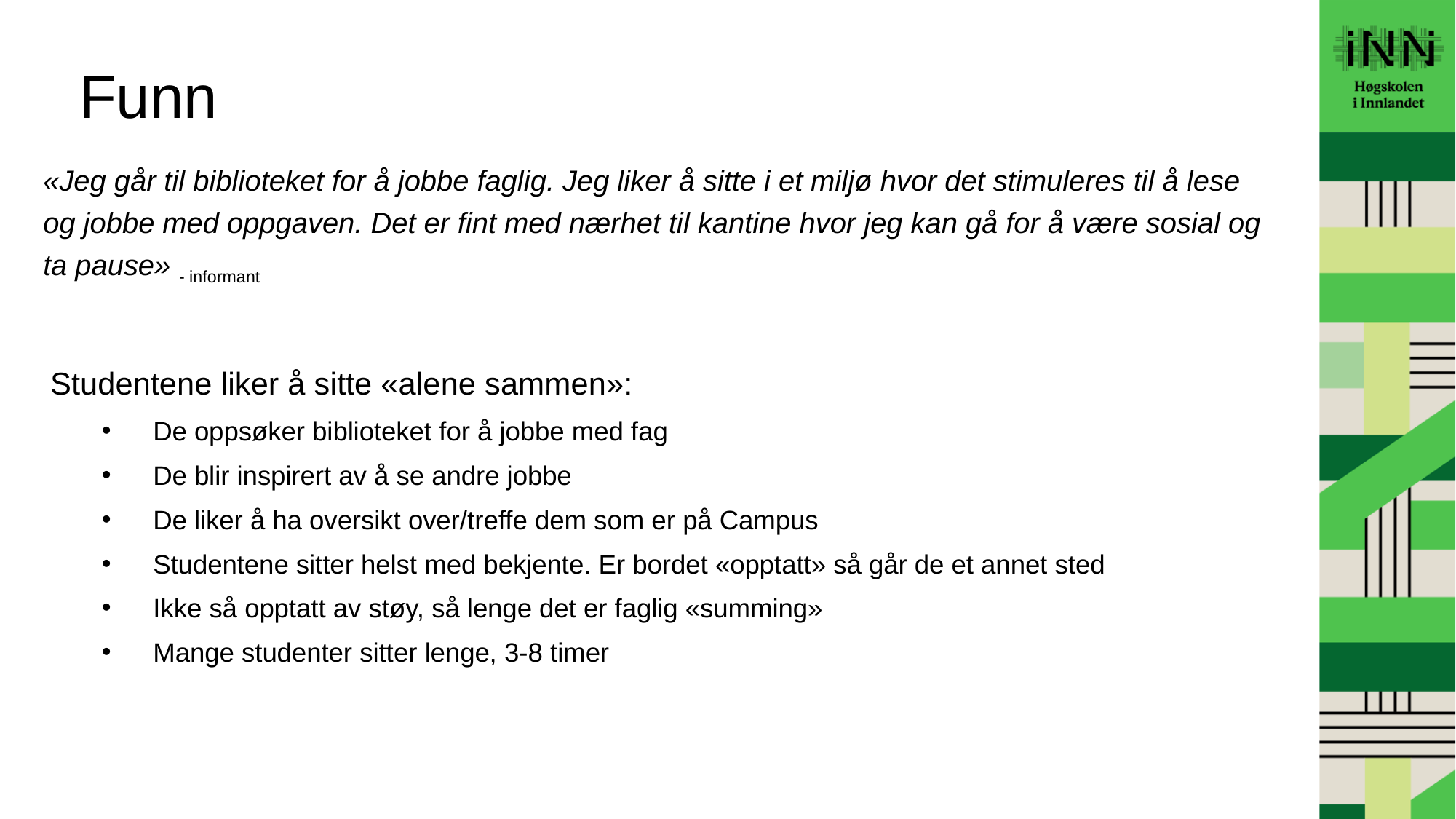

Funn
«Jeg går til biblioteket for å jobbe faglig. Jeg liker å sitte i et miljø hvor det stimuleres til å lese og jobbe med oppgaven. Det er fint med nærhet til kantine hvor jeg kan gå for å være sosial og ta pause» - informant

Studentene liker å sitte «alene sammen»:
De oppsøker biblioteket for å jobbe med fag
De blir inspirert av å se andre jobbe
De liker å ha oversikt over/treffe dem som er på Campus
Studentene sitter helst med bekjente. Er bordet «opptatt» så går de et annet sted
Ikke så opptatt av støy, så lenge det er faglig «summing»
Mange studenter sitter lenge, 3-8 timer